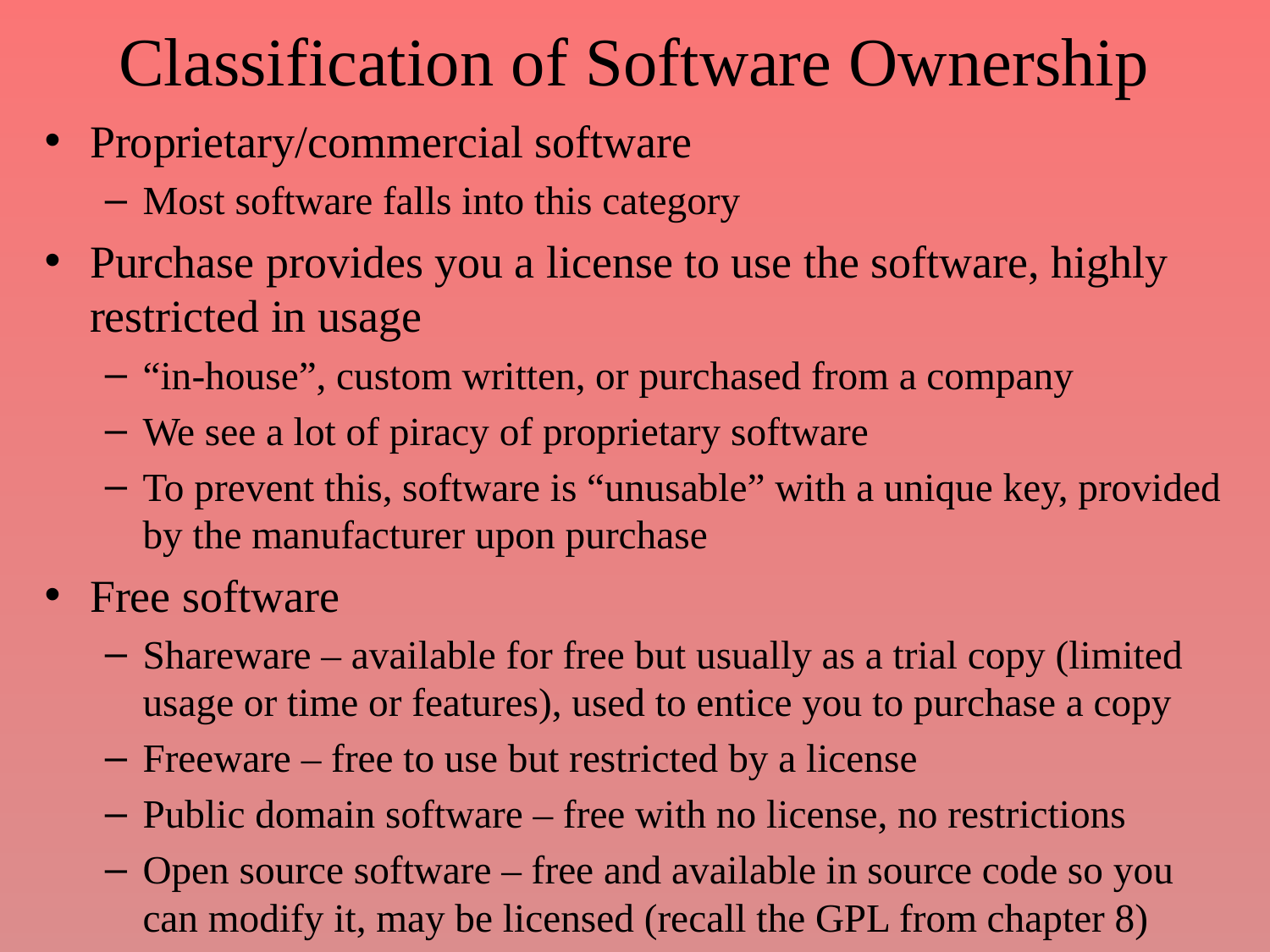

# Classification of Software Ownership
Proprietary/commercial software
Most software falls into this category
Purchase provides you a license to use the software, highly restricted in usage
“in-house”, custom written, or purchased from a company
We see a lot of piracy of proprietary software
To prevent this, software is “unusable” with a unique key, provided by the manufacturer upon purchase
Free software
Shareware – available for free but usually as a trial copy (limited usage or time or features), used to entice you to purchase a copy
Freeware – free to use but restricted by a license
Public domain software – free with no license, no restrictions
Open source software – free and available in source code so you can modify it, may be licensed (recall the GPL from chapter 8)